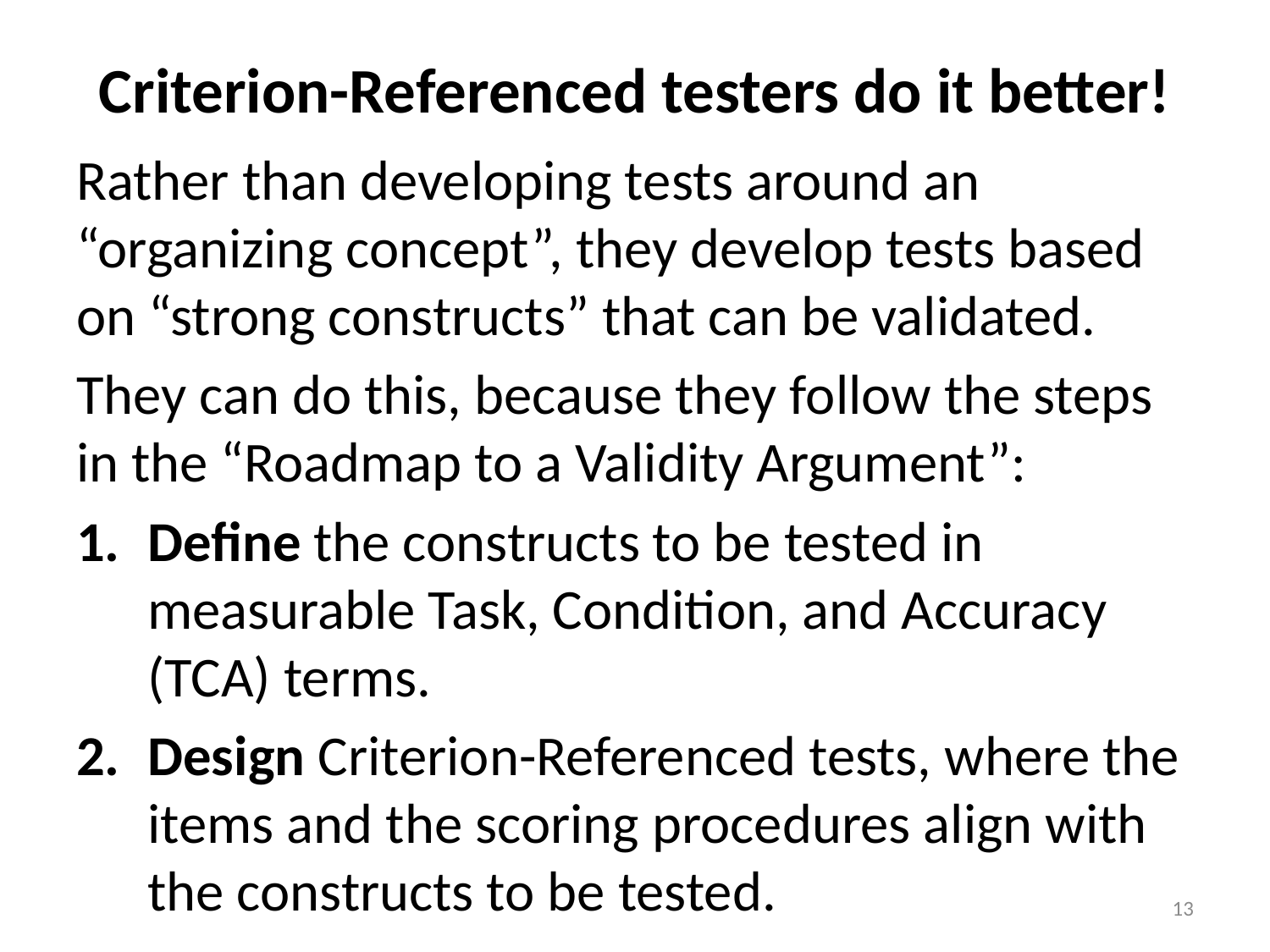

# Criterion-Referenced testers do it better!
Rather than developing tests around an “organizing concept”, they develop tests based on “strong constructs” that can be validated.
They can do this, because they follow the steps in the “Roadmap to a Validity Argument”:
Define the constructs to be tested in measurable Task, Condition, and Accuracy (TCA) terms.
Design Criterion-Referenced tests, where the items and the scoring procedures align with the constructs to be tested.
13